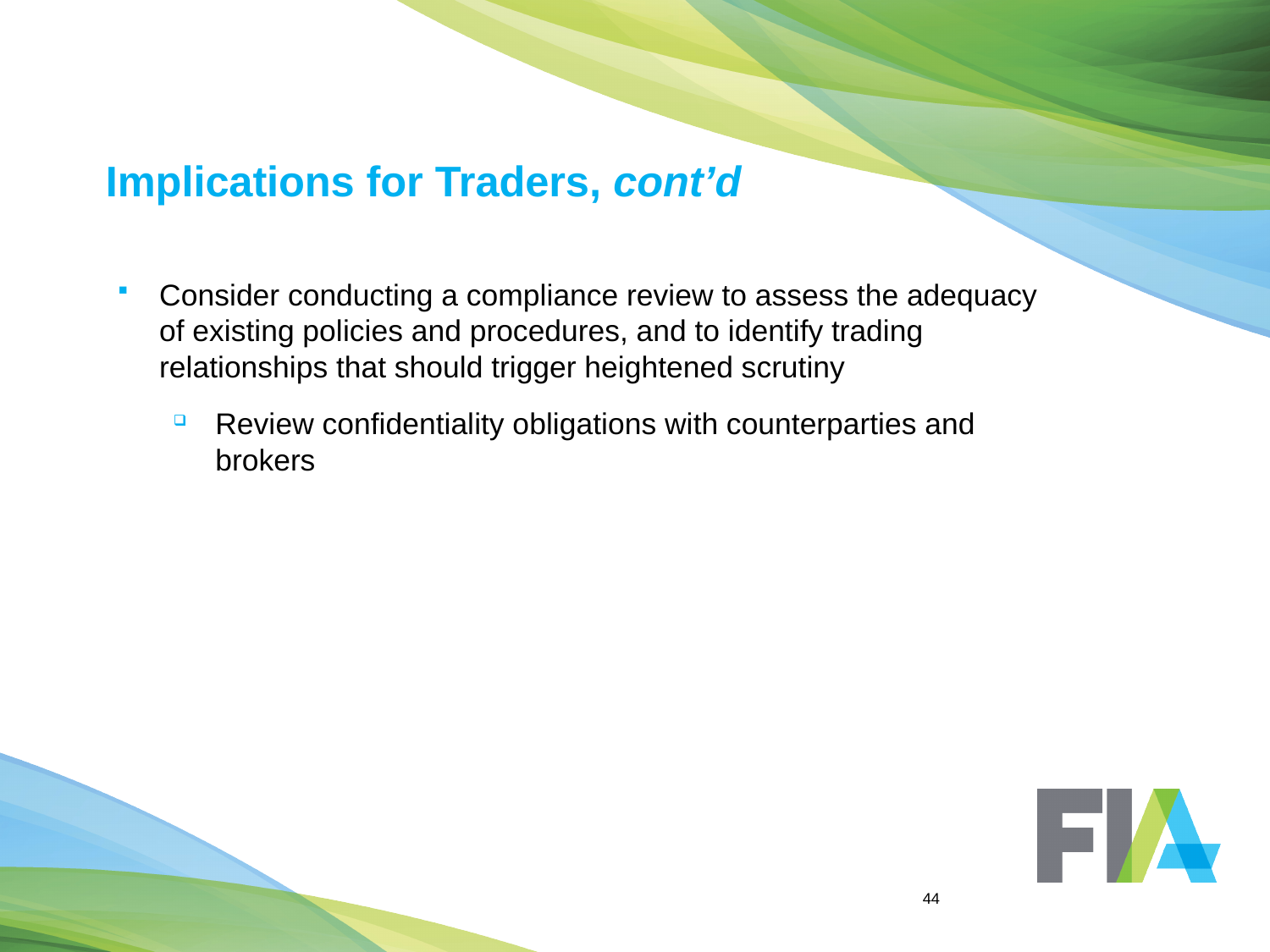

# Implications for Traders, cont’d
Consider conducting a compliance review to assess the adequacy of existing policies and procedures, and to identify trading relationships that should trigger heightened scrutiny
Review confidentiality obligations with counterparties and brokers
44